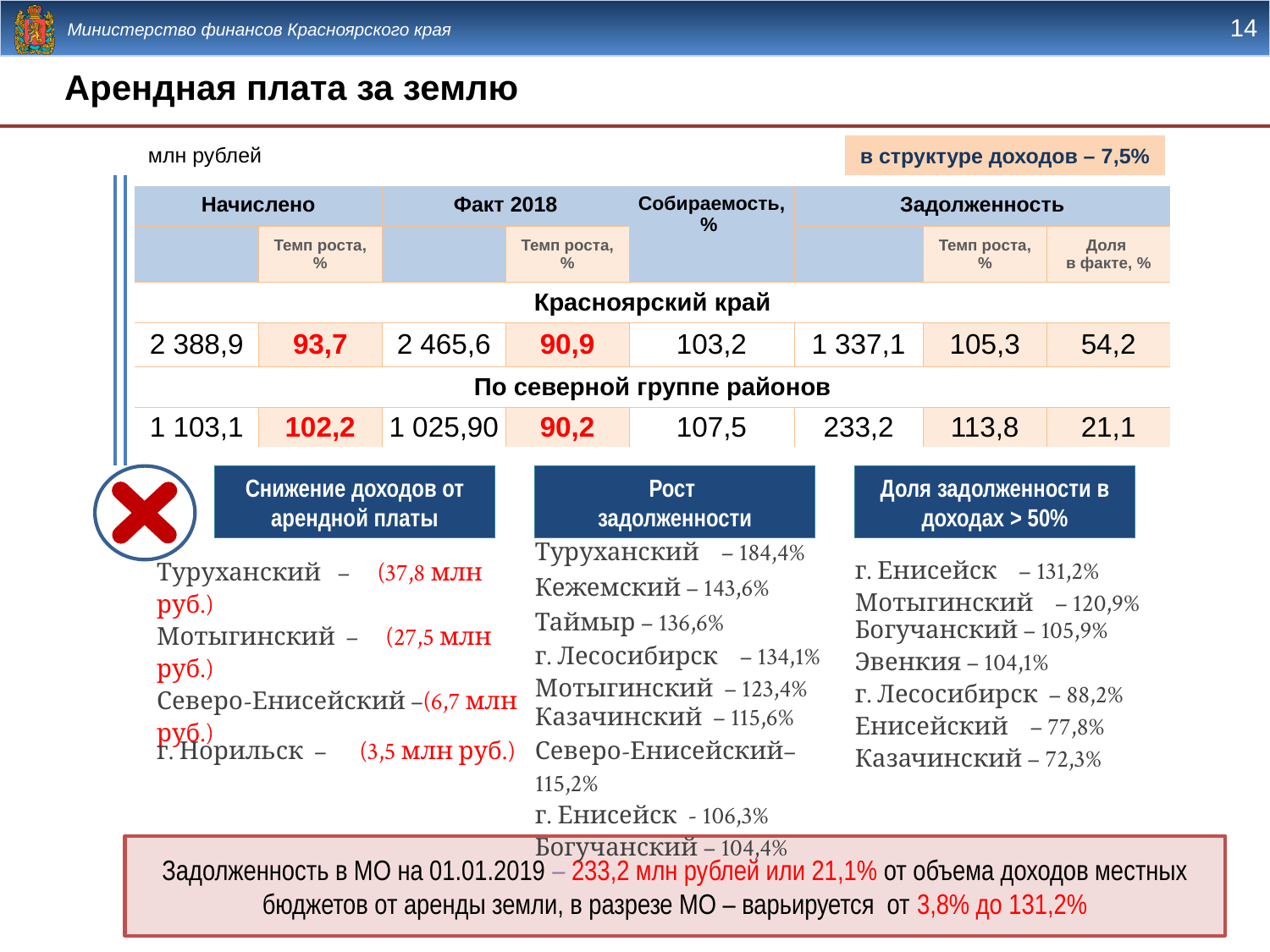

Арендная плата за землю
млн рублей
в структуре доходов – 7,5%
| Начислено |  | Факт 2018 |  | Собираемость, % | Задолженность |  |  |
| --- | --- | --- | --- | --- | --- | --- | --- |
|  | Темп роста, % |  | Темп роста, % |  |  | Темп роста, % | Доля в факте, % |
| Красноярский край |  |  |  |  |  |  |  |
| 2 388,9 | 93,7 | 2 465,6 | 90,9 | 103,2 | 1 337,1 | 105,3 | 54,2 |
| По северной группе районов |  |  |  |  |  |  |  |
| 1 103,1 | 102,2 | 1 025,90 | 90,2 | 107,5 | 233,2 | 113,8 | 21,1 |

Снижение доходов от арендной платы
Рост
задолженности
Доля задолженности в доходах > 50%
| Туруханский – 184,4% |
| --- |
| Кежемский – 143,6% |
| Таймыр – 136,6% |
| г. Лесосибирск – 134,1% Мотыгинский – 123,4% |
| Казачинский – 115,6% |
| Северо-Енисейский– 115,2% г. Енисейск - 106,3% Богучанский – 104,4% |
| Туруханский – (37,8 млн руб.) Мотыгинский – (27,5 млн руб.) Северо-Енисейский –(6,7 млн руб.) |
| --- |
| г. Норильск – (3,5 млн руб.) |
|  |
| г. Енисейск – 131,2% Мотыгинский – 120,9% |
| --- |
| Богучанский – 105,9% Эвенкия – 104,1% г. Лесосибирск – 88,2% Енисейский – 77,8% Казачинский – 72,3% |
|  |
Задолженность в МО на 01.01.2019 – 233,2 млн рублей или 21,1% от объема доходов местных бюджетов от аренды земли, в разрезе МО – варьируется  от 3,8% до 131,2%